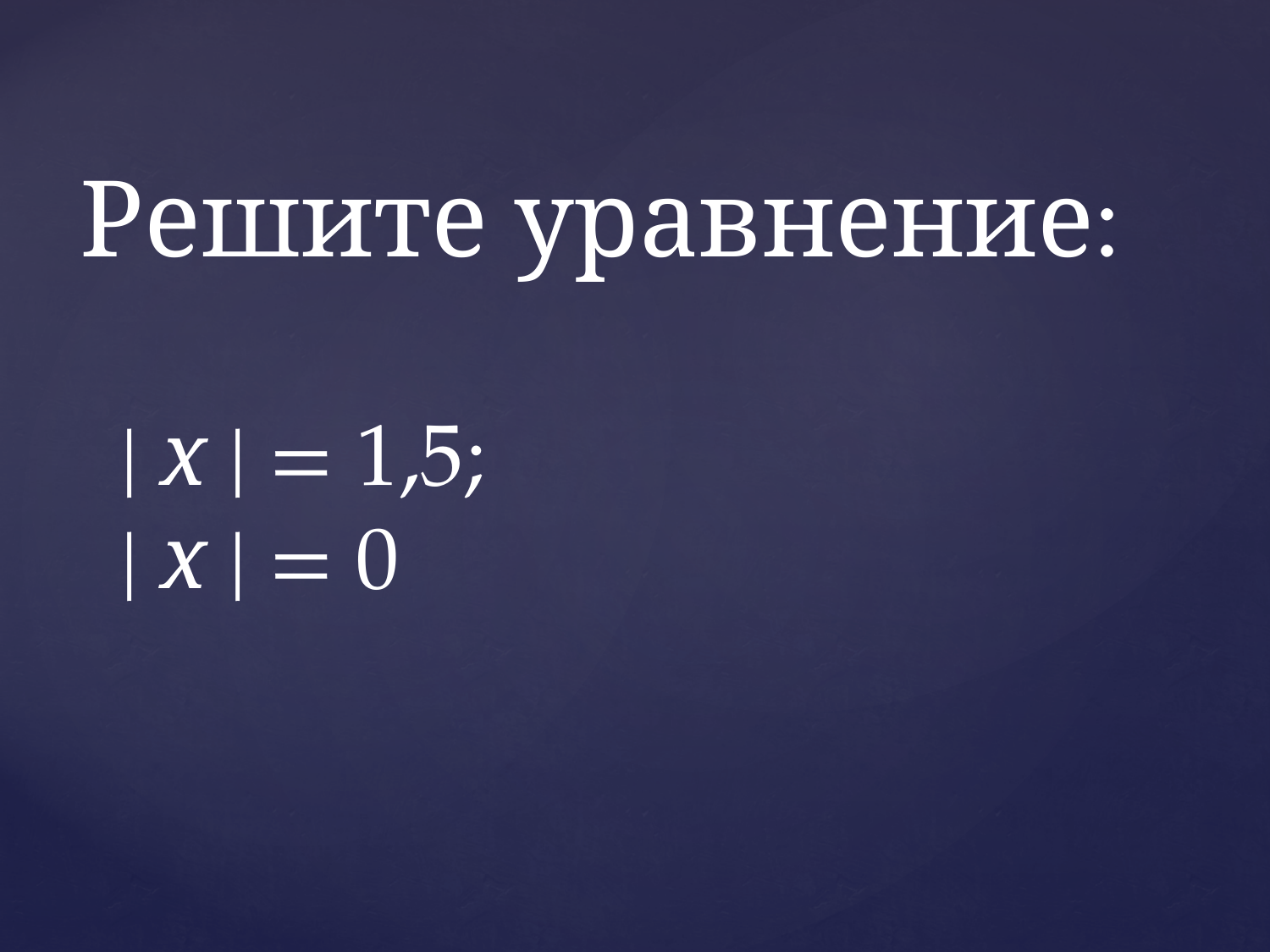

Решите уравнение:

# | х | = 1,5;  | х | = 0